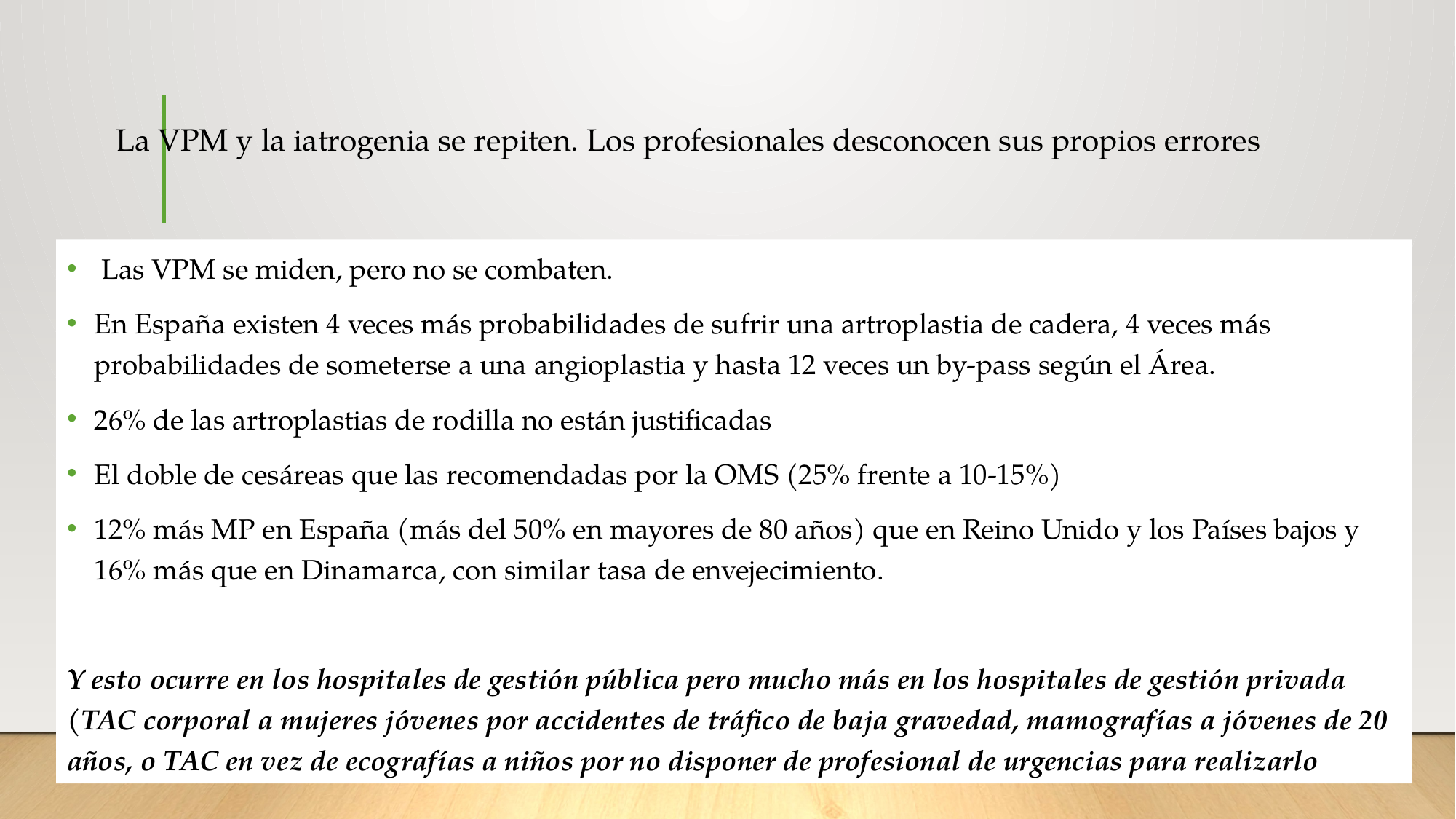

# La VPM y la iatrogenia se repiten. Los profesionales desconocen sus propios errores
 Las VPM se miden, pero no se combaten.
En España existen 4 veces más probabilidades de sufrir una artroplastia de cadera, 4 veces más probabilidades de someterse a una angioplastia y hasta 12 veces un by-pass según el Área.
26% de las artroplastias de rodilla no están justificadas
El doble de cesáreas que las recomendadas por la OMS (25% frente a 10-15%)
12% más MP en España (más del 50% en mayores de 80 años) que en Reino Unido y los Países bajos y 16% más que en Dinamarca, con similar tasa de envejecimiento.

Y esto ocurre en los hospitales de gestión pública pero mucho más en los hospitales de gestión privada (TAC corporal a mujeres jóvenes por accidentes de tráfico de baja gravedad, mamografías a jóvenes de 20 años, o TAC en vez de ecografías a niños por no disponer de profesional de urgencias para realizarlo